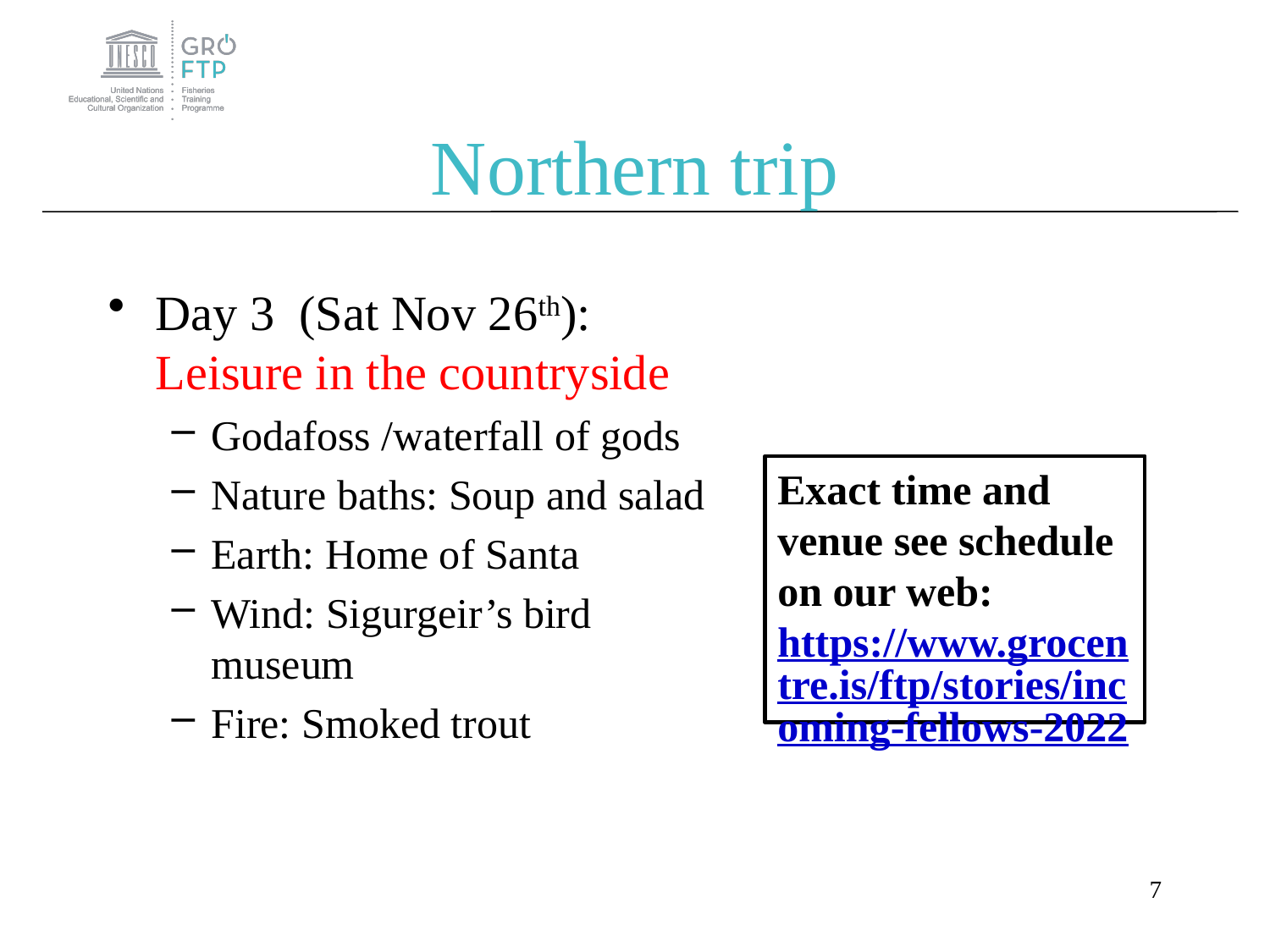

# Northern trip
Day 3  (Sat Nov 26th): Leisure in the countryside
Godafoss /waterfall of gods
Nature baths: Soup and salad
Earth: Home of Santa
Wind: Sigurgeir’s bird museum
Fire: Smoked trout
Exact time and venue see schedule on our web: https://www.grocentre.is/ftp/stories/incoming-fellows-2022

7